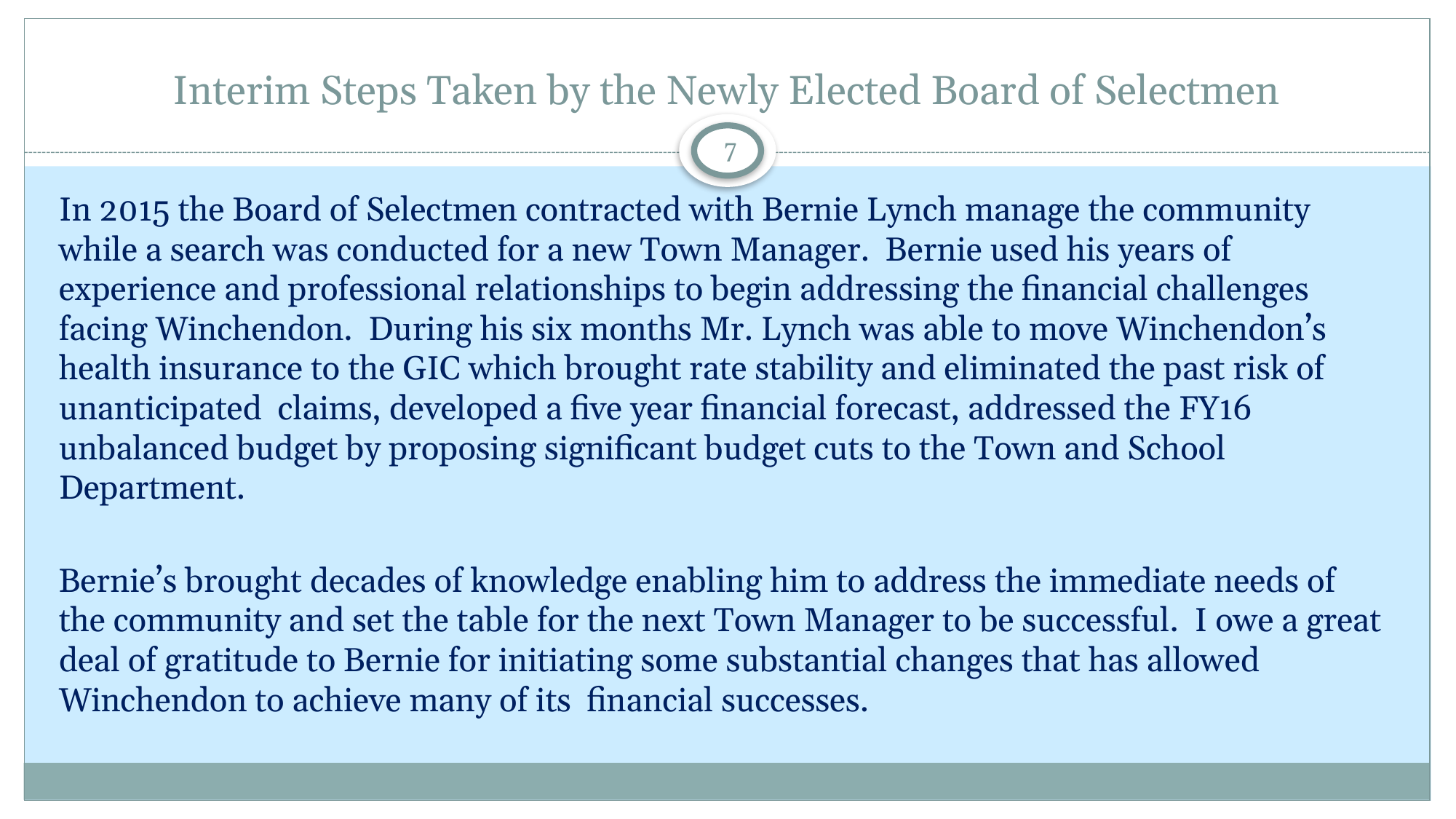

# Interim Steps Taken by the Newly Elected Board of Selectmen
7
In 2015 the Board of Selectmen contracted with Bernie Lynch manage the community while a search was conducted for a new Town Manager.  Bernie used his years of experience and professional relationships to begin addressing the financial challenges facing Winchendon.  During his six months Mr. Lynch was able to move Winchendon’s health insurance to the GIC which brought rate stability and eliminated the past risk of unanticipated  claims, developed a five year financial forecast, addressed the FY16 unbalanced budget by proposing significant budget cuts to the Town and School Department.

Bernie’s brought decades of knowledge enabling him to address the immediate needs of the community and set the table for the next Town Manager to be successful.  I owe a great deal of gratitude to Bernie for initiating some substantial changes that has allowed Winchendon to achieve many of its  financial successes.